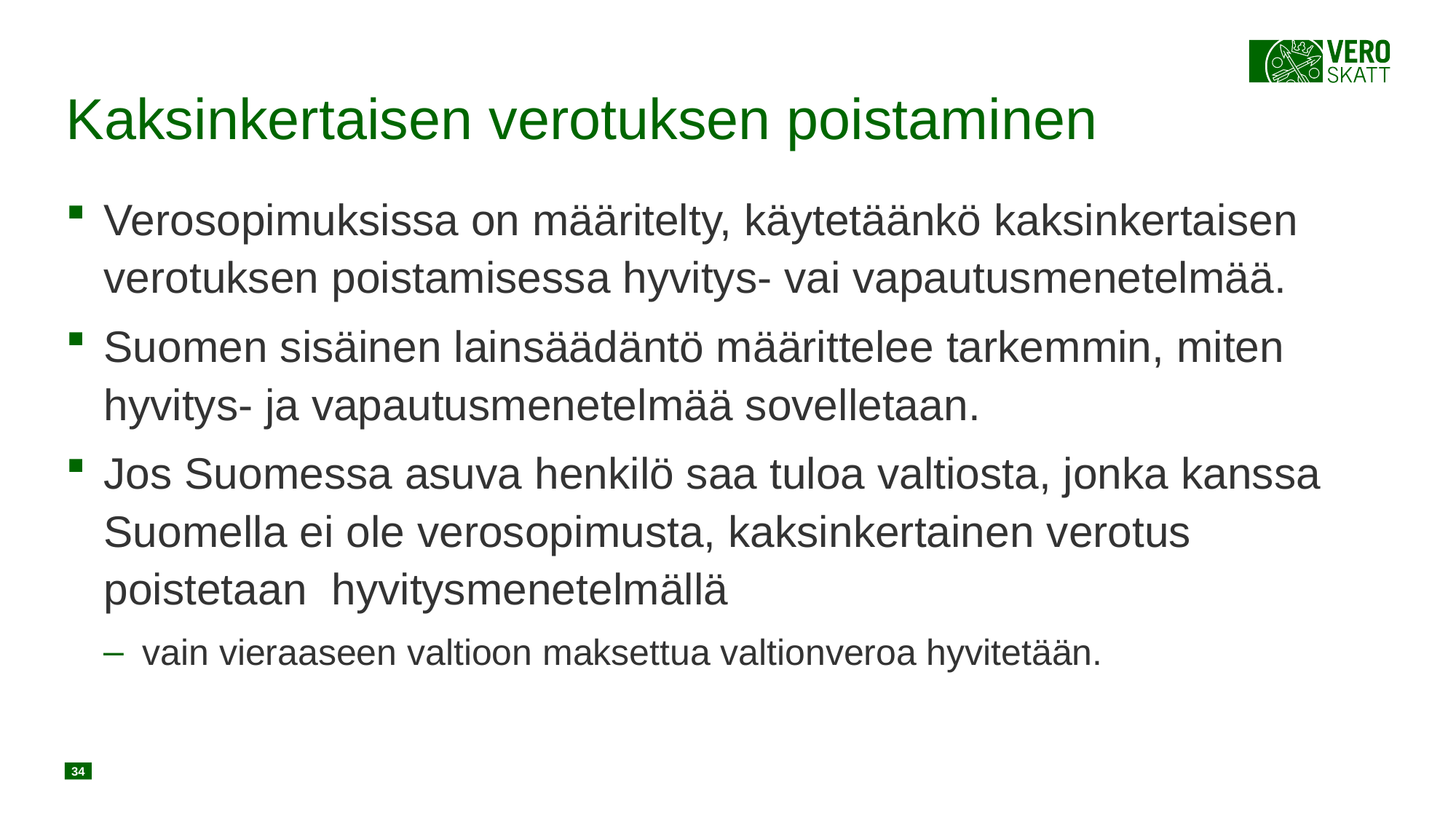

# Kaksinkertaisen verotuksen poistaminen
Verosopimuksissa on määritelty, käytetäänkö kaksinkertaisen verotuksen poistamisessa hyvitys- vai vapautusmenetelmää.
Suomen sisäinen lainsäädäntö määrittelee tarkemmin, miten hyvitys- ja vapautusmenetelmää sovelletaan.
Jos Suomessa asuva henkilö saa tuloa valtiosta, jonka kanssa Suomella ei ole verosopimusta, kaksinkertainen verotus poistetaan  hyvitysmenetelmällä
vain vieraaseen valtioon maksettua valtionveroa hyvitetään.

34